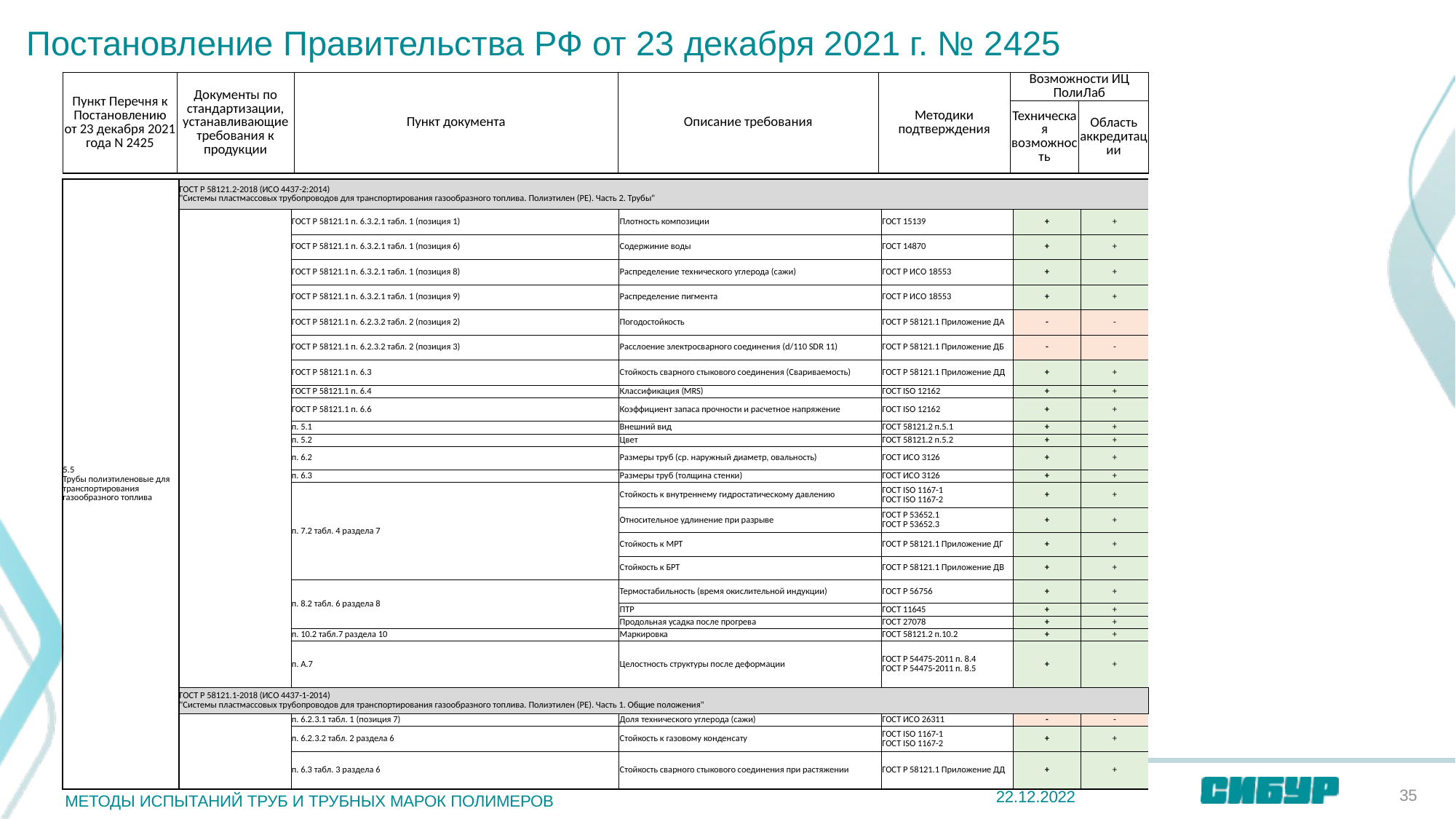

Постановление Правительства РФ от 23 декабря 2021 г. № 2425
| Пункт Перечня к Постановлению от 23 декабря 2021 года N 2425 | Документы по стандартизации, устанавливающие требования к продукции | Пункт документа | Описание требования | Методики подтверждения | Возможности ИЦ ПолиЛаб |  |
| --- | --- | --- | --- | --- | --- | --- |
|  |  |  |  |  | Техническая возможность | Область аккредитации |
| 5.5 Трубы полиэтиленовые для транспортирования газообразного топлива | ГОСТ Р 58121.2-2018 (ИСО 4437-2:2014) "Системы пластмассовых трубопроводов для транспортирования газообразного топлива. Полиэтилен (РЕ). Часть 2. Трубы" |  |  |  |  |  |
| --- | --- | --- | --- | --- | --- | --- |
|  |  | ГОСТ Р 58121.1 п. 6.3.2.1 табл. 1 (позиция 1) | Плотность композиции | ГОСТ 15139 | + | + |
|  |  | ГОСТ Р 58121.1 п. 6.3.2.1 табл. 1 (позиция 6) | Содержиние воды | ГОСТ 14870 | + | + |
|  |  | ГОСТ Р 58121.1 п. 6.3.2.1 табл. 1 (позиция 8) | Распределение технического углерода (сажи) | ГОСТ Р ИСО 18553 | + | + |
|  |  | ГОСТ Р 58121.1 п. 6.3.2.1 табл. 1 (позиция 9) | Распределение пигмента | ГОСТ Р ИСО 18553 | + | + |
|  |  | ГОСТ Р 58121.1 п. 6.2.3.2 табл. 2 (позиция 2) | Погодостойкость | ГОСТ Р 58121.1 Приложение ДА | - | - |
|  |  | ГОСТ Р 58121.1 п. 6.2.3.2 табл. 2 (позиция 3) | Расслоение электросварного соединения (d/110 SDR 11) | ГОСТ Р 58121.1 Приложение ДБ | - | - |
|  |  | ГОСТ Р 58121.1 п. 6.3 | Стойкость сварного стыкового соединения (Свариваемость) | ГОСТ Р 58121.1 Приложение ДД | + | + |
|  |  | ГОСТ Р 58121.1 п. 6.4 | Классификация (MRS) | ГОСТ ISO 12162 | + | + |
|  |  | ГОСТ Р 58121.1 п. 6.6 | Коэффициент запаса прочности и расчетное напряжение | ГОСТ ISO 12162 | + | + |
|  |  | п. 5.1 | Внешний вид | ГОСТ 58121.2 п.5.1 | + | + |
|  |  | п. 5.2 | Цвет | ГОСТ 58121.2 п.5.2 | + | + |
|  |  | п. 6.2 | Размеры труб (ср. наружный диаметр, овальность) | ГОСТ ИСО 3126 | + | + |
|  |  | п. 6.3 | Размеры труб (толщина стенки) | ГОСТ ИСО 3126 | + | + |
|  |  | п. 7.2 табл. 4 раздела 7 | Стойкость к внутреннему гидростатическому давлению | ГОСТ ISO 1167-1 ГОСТ ISO 1167-2 | + | + |
|  |  |  | Относительное удлинение при разрыве | ГОСТ Р 53652.1 ГОСТ Р 53652.3 | + | + |
|  |  |  | Стойкость к МРТ | ГОСТ Р 58121.1 Приложение ДГ | + | + |
|  |  |  | Стойкость к БРТ | ГОСТ Р 58121.1 Приложение ДВ | + | + |
|  |  | п. 8.2 табл. 6 раздела 8 | Термостабильность (время окислительной индукции) | ГОСТ Р 56756 | + | + |
|  |  |  | ПТР | ГОСТ 11645 | + | + |
|  |  |  | Продольная усадка после прогрева | ГОСТ 27078 | + | + |
|  |  | п. 10.2 табл.7 раздела 10 | Маркировка | ГОСТ 58121.2 п.10.2 | + | + |
|  |  | п. А.7 | Целостность структуры после деформации | ГОСТ Р 54475-2011 п. 8.4 ГОСТ Р 54475-2011 п. 8.5 | + | + |
|  | ГОСТ Р 58121.1-2018 (ИСО 4437-1-2014) "Системы пластмассовых трубопроводов для транспортирования газообразного топлива. Полиэтилен (РЕ). Часть 1. Общие положения" |  |  |  |  |  |
|  |  | п. 6.2.3.1 табл. 1 (позиция 7) | Доля технического углерода (сажи) | ГОСТ ИСО 26311 | - | - |
|  |  | п. 6.2.3.2 табл. 2 раздела 6 | Стойкость к газовому конденсату | ГОСТ ISO 1167-1 ГОСТ ISO 1167-2 | + | + |
|  |  | п. 6.3 табл. 3 раздела 6 | Стойкость сварного стыкового соединения при растяжении | ГОСТ Р 58121.1 Приложение ДД | + | + |
МЕТОДЫ ИСПЫТАНИЙ ТРУБ И ТРУБНЫХ МАРОК ПОЛИМЕРОВ
35
22.12.2022